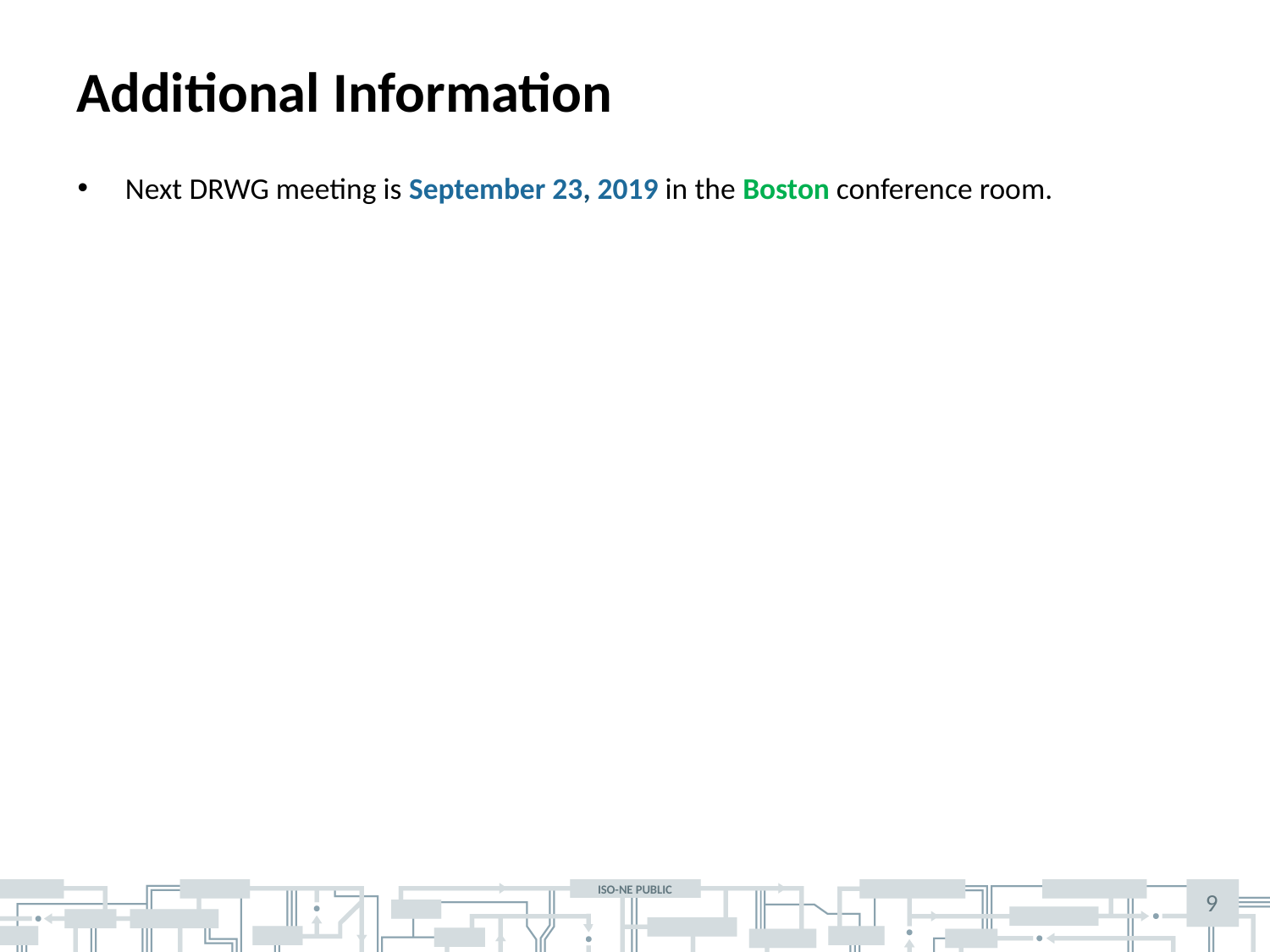

# Additional Information
Next DRWG meeting is September 23, 2019 in the Boston conference room.

9